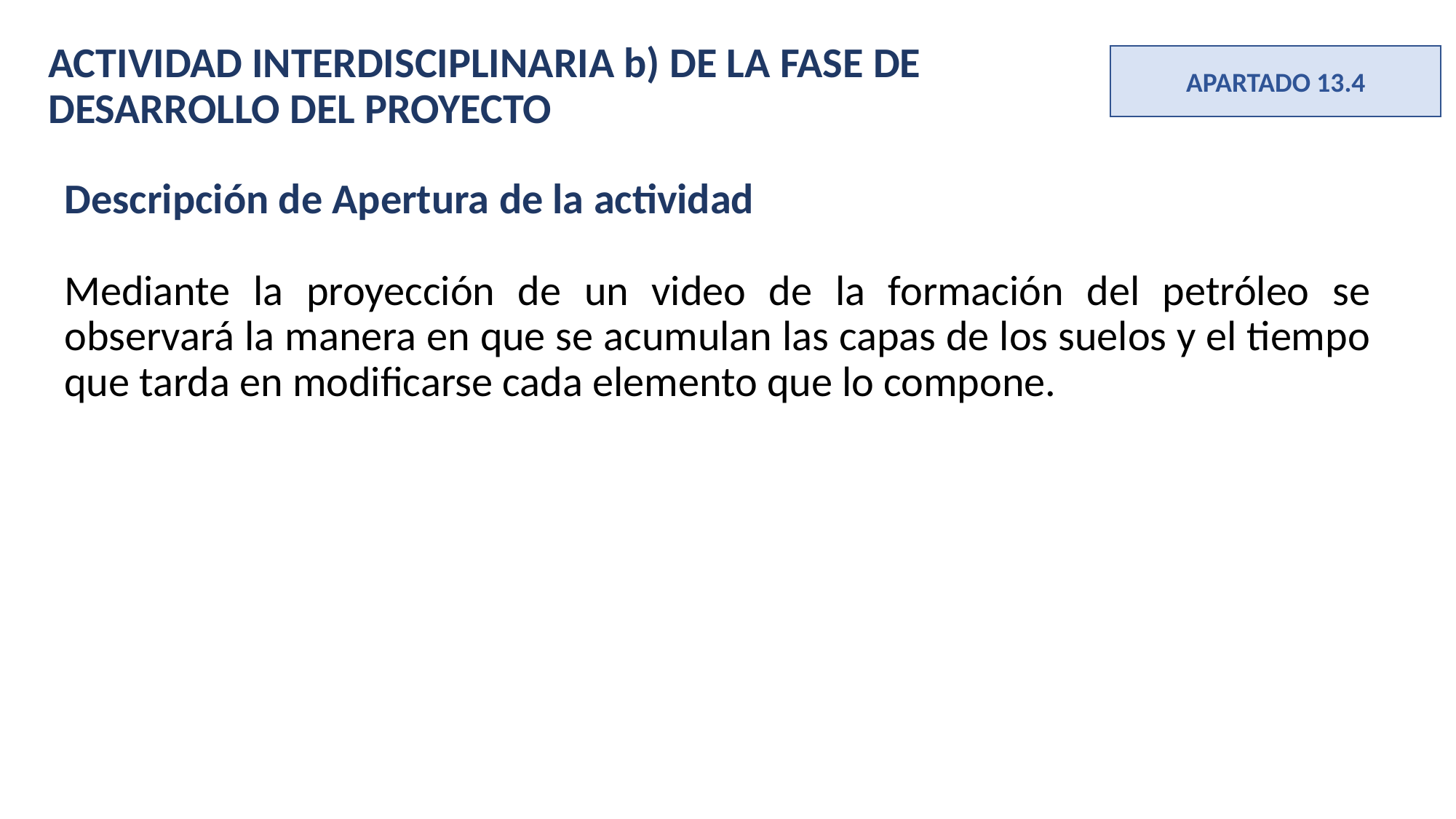

ACTIVIDAD INTERDISCIPLINARIA b) DE LA FASE DE DESARROLLO DEL PROYECTO
APARTADO 13.4
Descripción de Apertura de la actividad

Mediante la proyección de un video de la formación del petróleo se observará la manera en que se acumulan las capas de los suelos y el tiempo que tarda en modificarse cada elemento que lo compone.